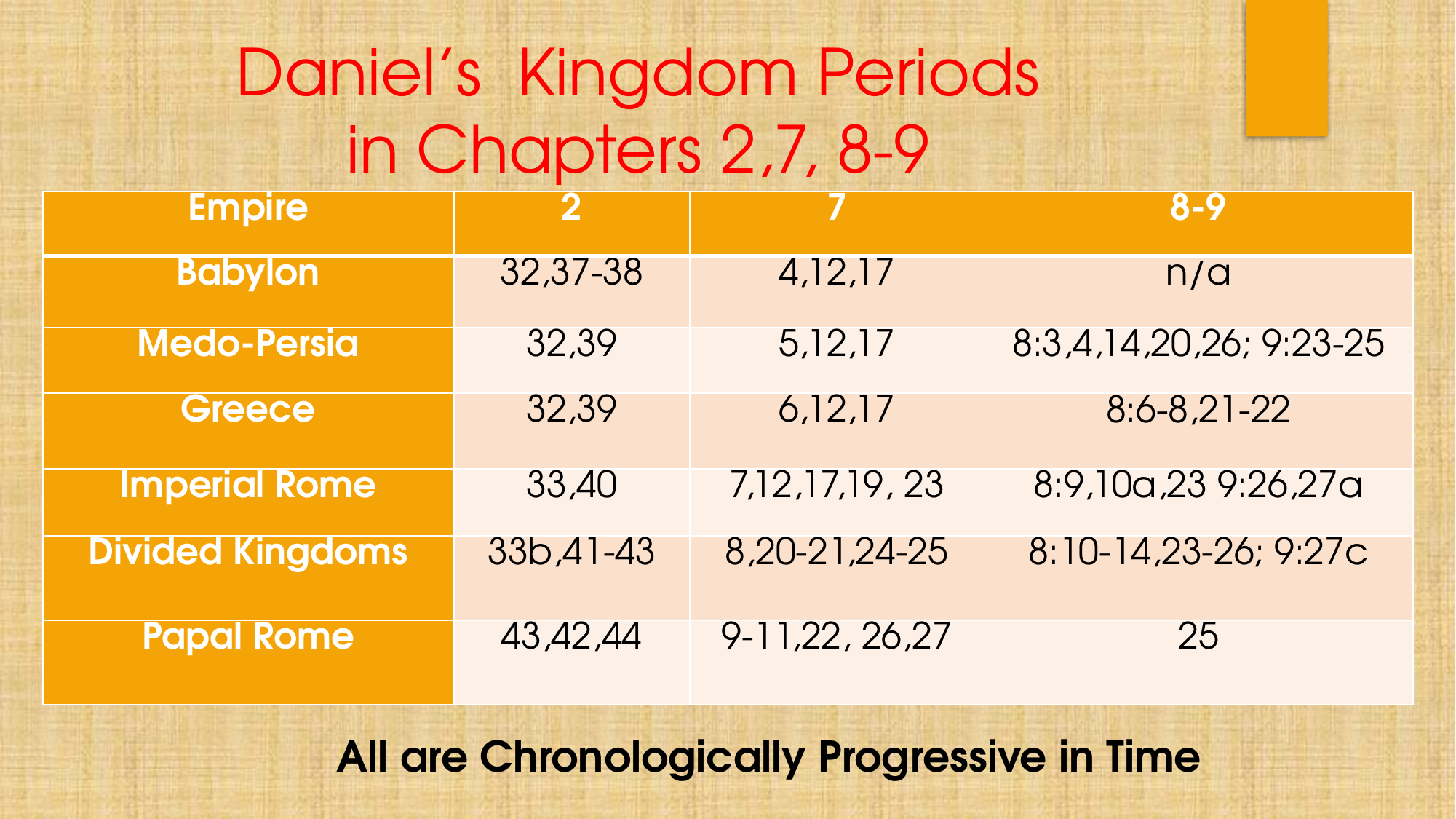

# Daniel’s  Kingdom Periods in Chapters 2,7, 8-9
| Empire | 2 | 7 | 8-9 |
| --- | --- | --- | --- |
| Babylon | 32,37-38 | 4,12,17 | n/a |
| Medo-Persia | 32,39 | 5,12,17 | 8:3,4,14,20,26; 9:23-25 |
| Greece | 32,39 | 6,12,17 | 8:6-8,21-22 |
| Imperial Rome | 33,40 | 7,12,17,19, 23 | 8:9,10a,23 9:26,27a |
| Divided Kingdoms | 33b,41-43 | 8,20-21,24-25 | 8:10-14,23-26; 9:27c |
| Papal Rome | 43,42,44 | 9-11,22, 26,27 | 25 |

All are Chronologically Progressive in Time